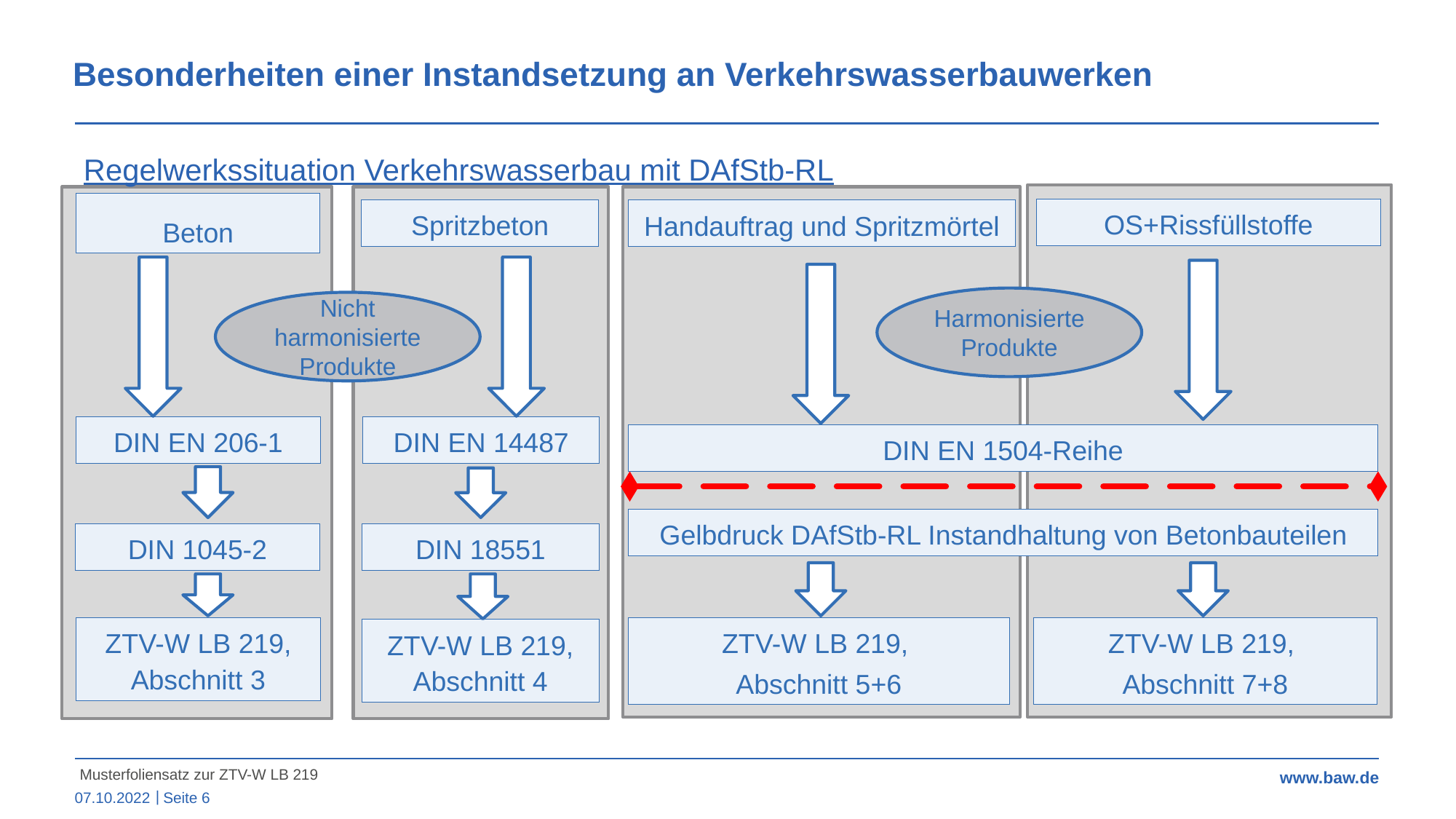

Besonderheiten einer Instandsetzung an Verkehrswasserbauwerken
Regelwerkssituation Verkehrswasserbau mit DAfStb-RL

OS+Rissfüllstoffe
Beton
Spritzbeton
Handauftrag und Spritzmörtel

Harmonisierte Produkte
Nicht harmonisierte Produkte
DIN EN 206-1
DIN EN 14487
DIN EN 1504-Reihe

Gelbdruck DAfStb-RL Instandhaltung von Betonbauteilen
DIN 1045-2
DIN 18551

ZTV-W LB 219,
Abschnitt 5+6
ZTV-W LB 219,
Abschnitt 7+8
ZTV-W LB 219, Abschnitt 3
ZTV-W LB 219, Abschnitt 4
Musterfoliensatz zur ZTV-W LB 219
07.10.2022
Seite 6